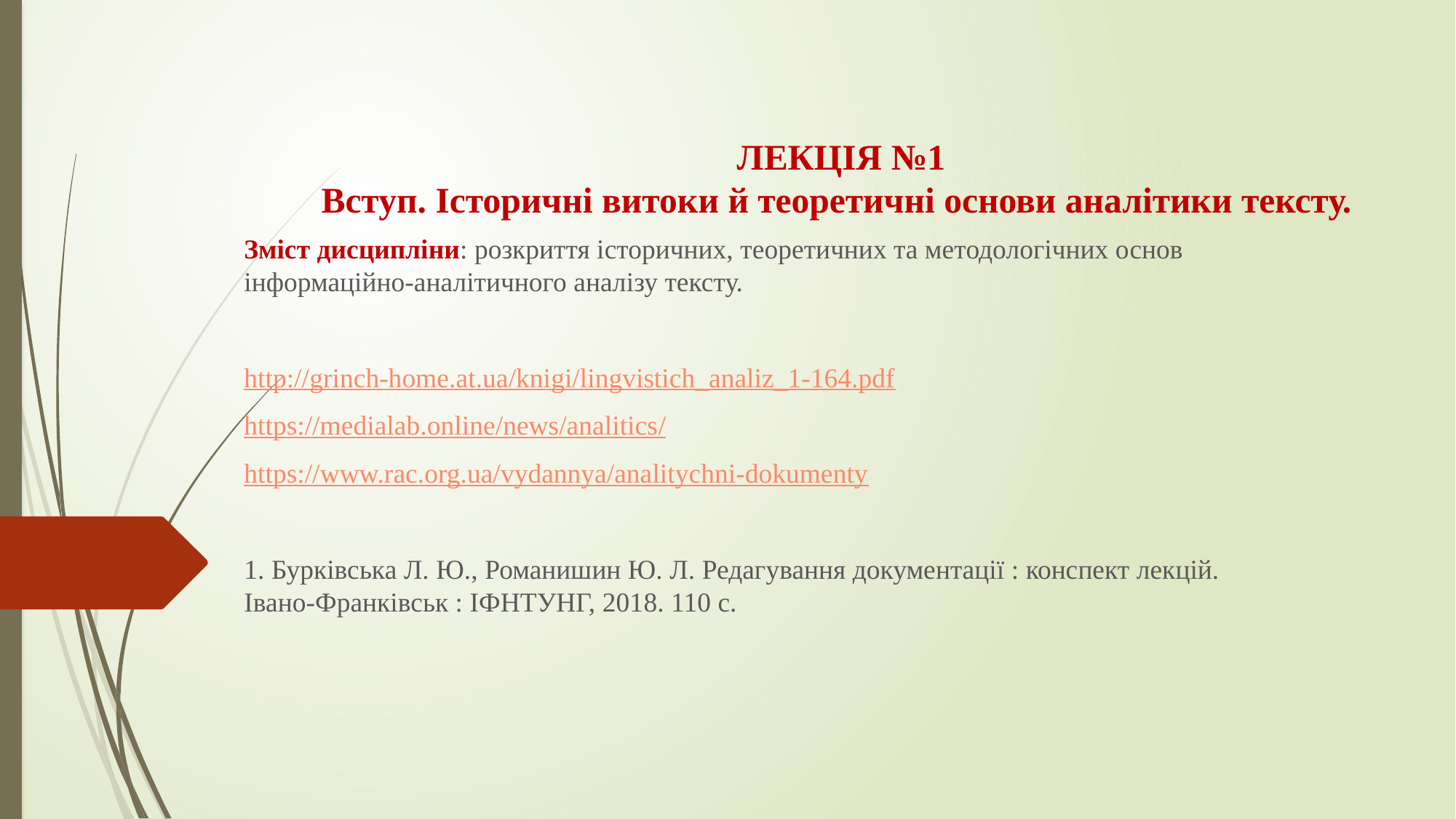

# ЛЕКЦІЯ №1 Вступ. Історичні витоки й теоретичні основи аналітики тексту.
Зміст дисципліни: розкриття історичних, теоретичних та методологічних основ інформаційно-аналітичного аналізу тексту.

http://grinch-home.at.ua/knigi/lingvistich_analiz_1-164.pdf
https://medialab.online/news/analitics/
https://www.rac.org.ua/vydannya/analitychni-dokumenty

1. Бурківська Л. Ю., Романишин Ю. Л. Редагування документації : конспект лекцій. Івано-Франківськ : ІФНТУНГ, 2018. 110 с.